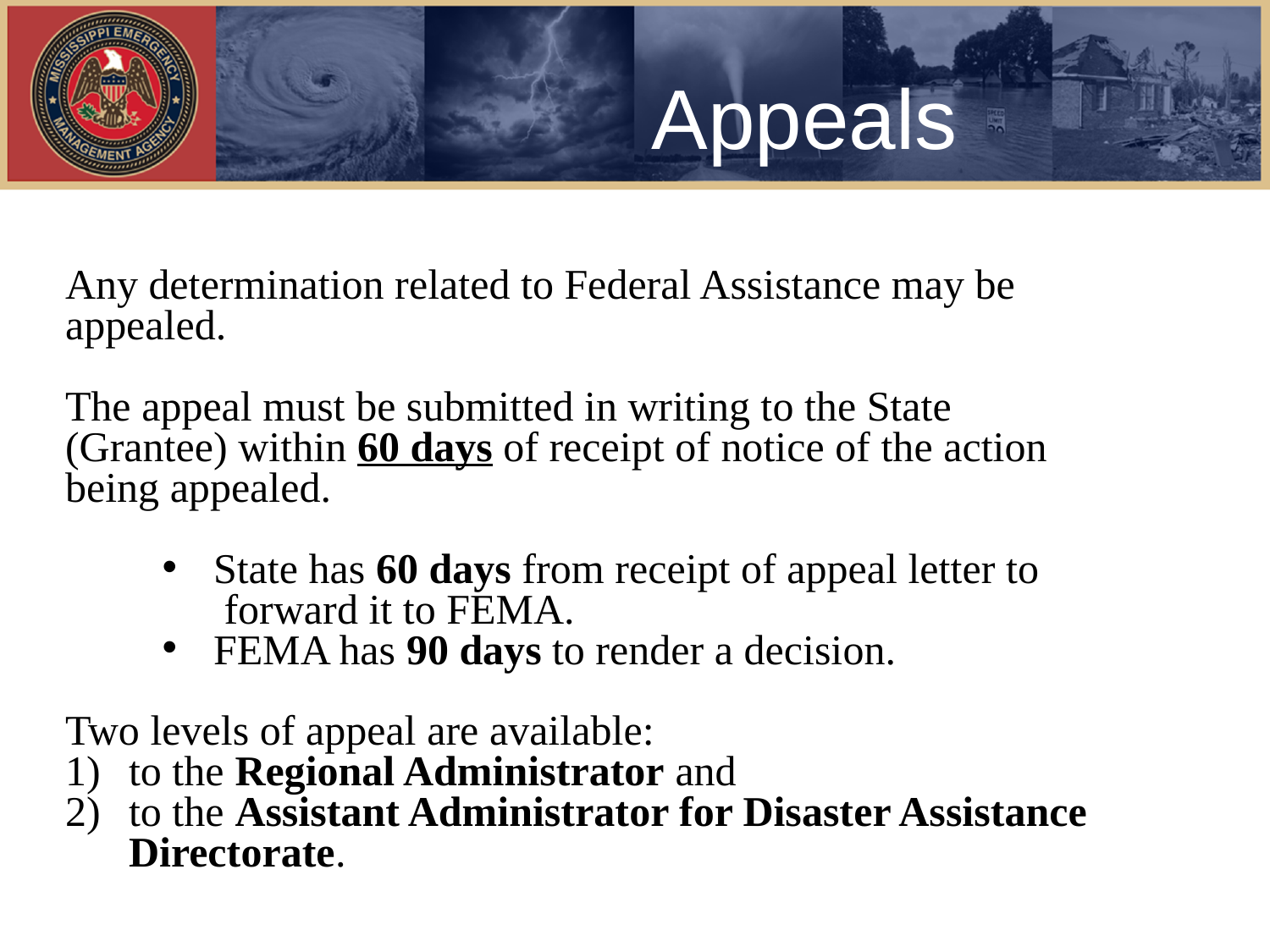

# Appeals

Any determination related to Federal Assistance may be appealed.

The appeal must be submitted in writing to the State (Grantee) within 60 days of receipt of notice of the action being appealed.

  State has 60 days from receipt of appeal letter to
   forward it to FEMA.
  FEMA has 90 days to render a decision.

Two levels of appeal are available:
to the Regional Administrator and
to the Assistant Administrator for Disaster Assistance Directorate.